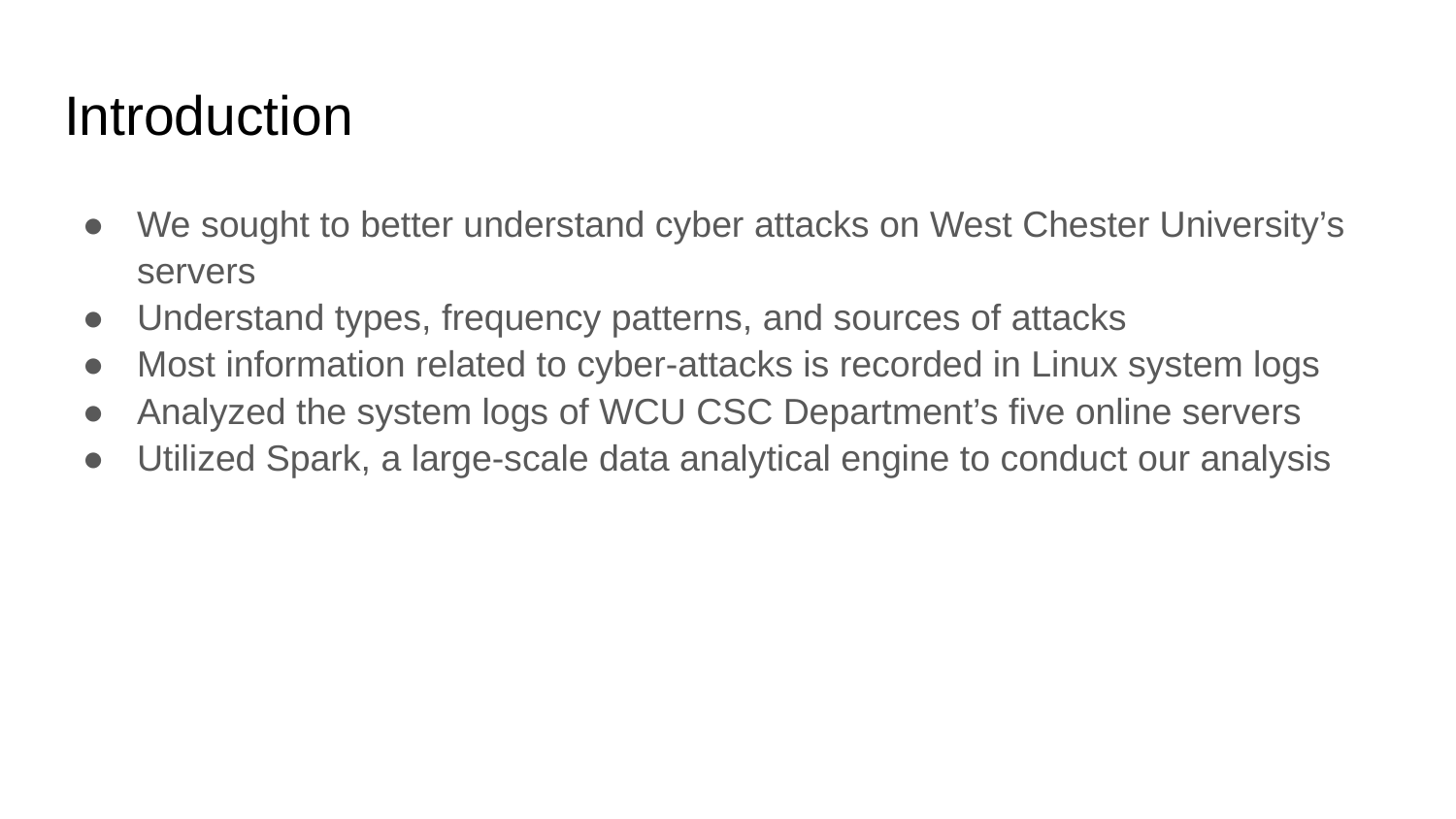

# Introduction
We sought to better understand cyber attacks on West Chester University’s servers
Understand types, frequency patterns, and sources of attacks
Most information related to cyber-attacks is recorded in Linux system logs
Analyzed the system logs of WCU CSC Department’s five online servers
Utilized Spark, a large-scale data analytical engine to conduct our analysis